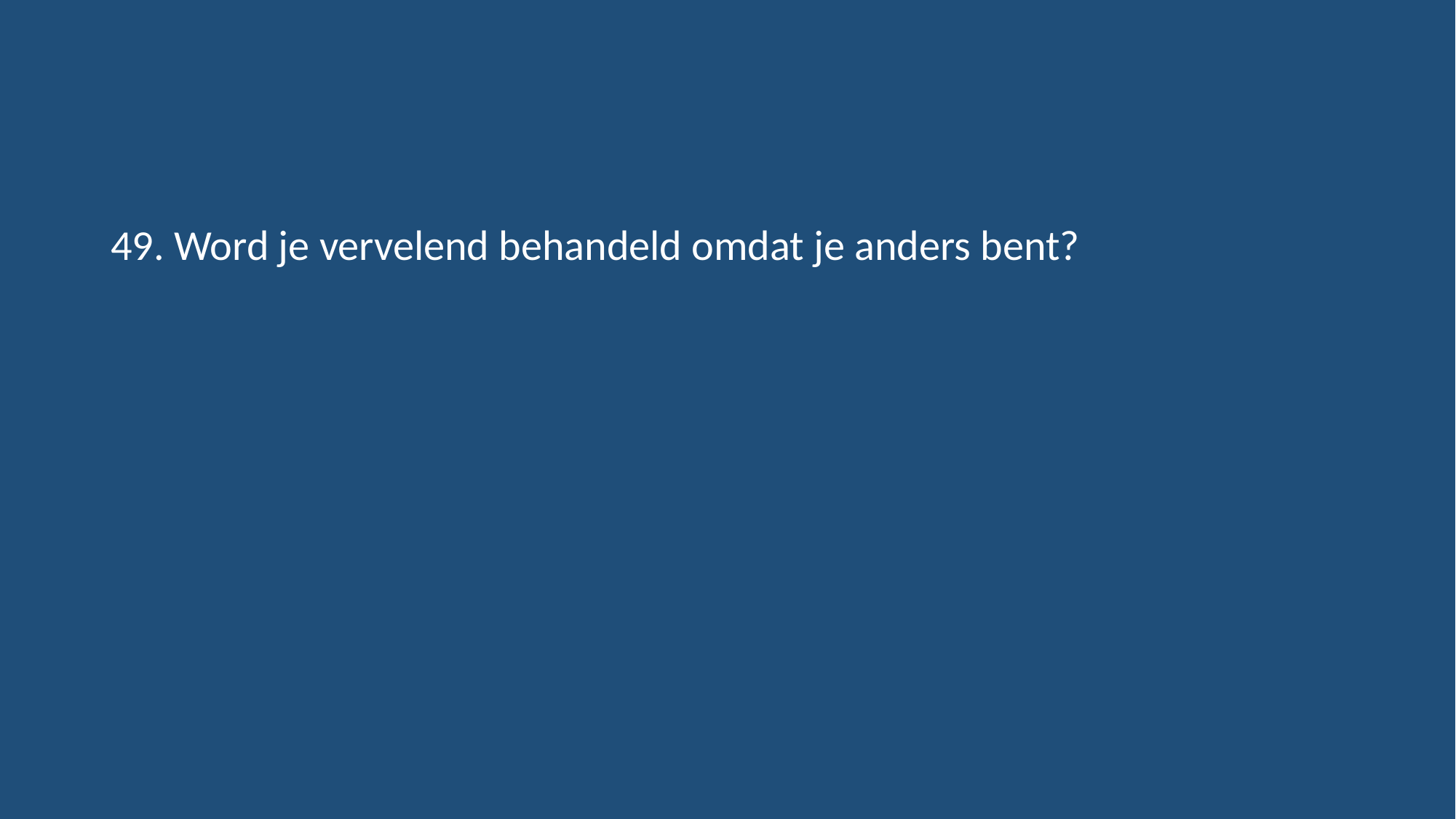

#
49. Word je vervelend behandeld omdat je anders bent?